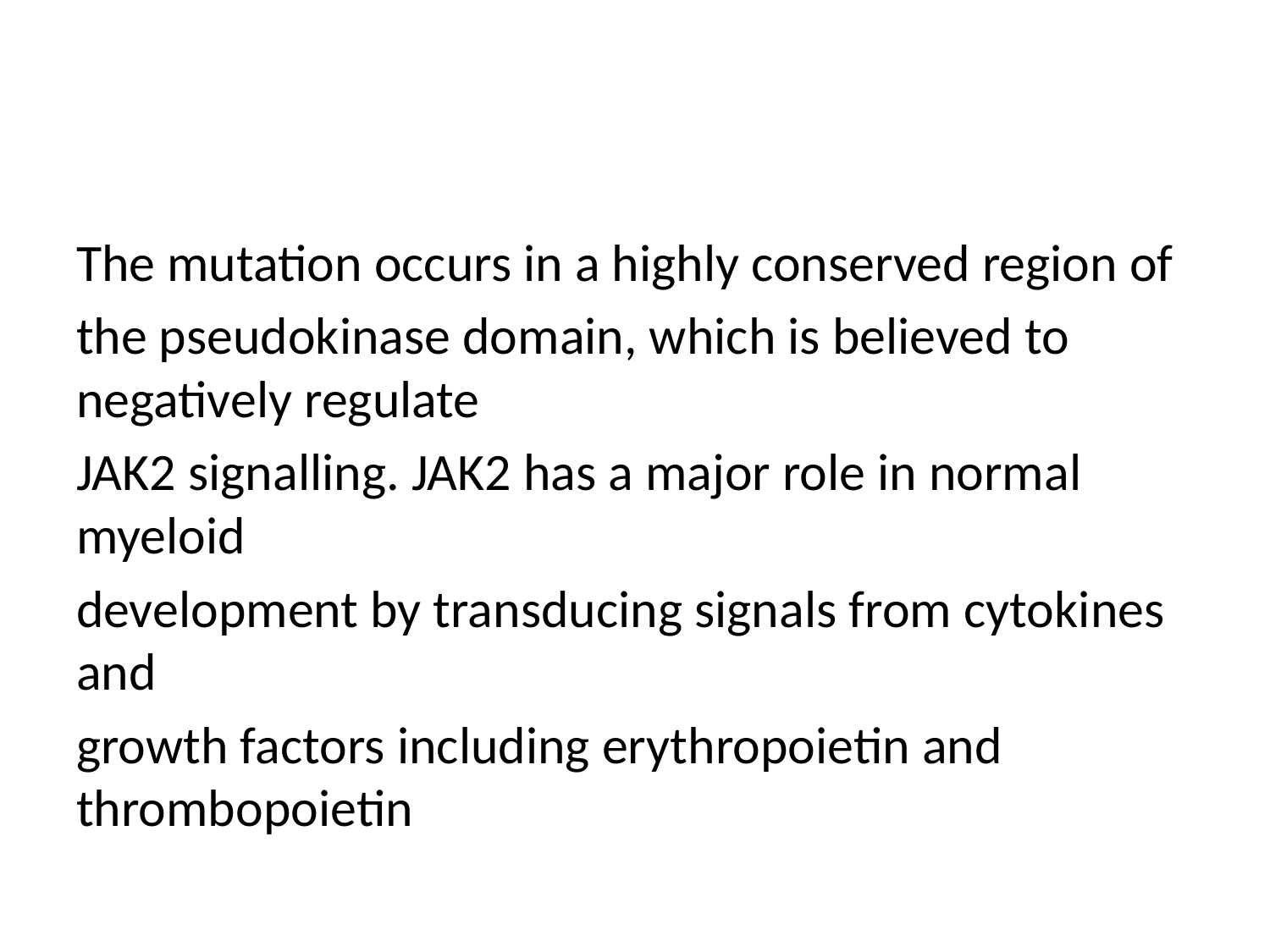

#
The mutation occurs in a highly conserved region of
the pseudokinase domain, which is believed to negatively regulate
JAK2 signalling. JAK2 has a major role in normal myeloid
development by transducing signals from cytokines and
growth factors including erythropoietin and thrombopoietin